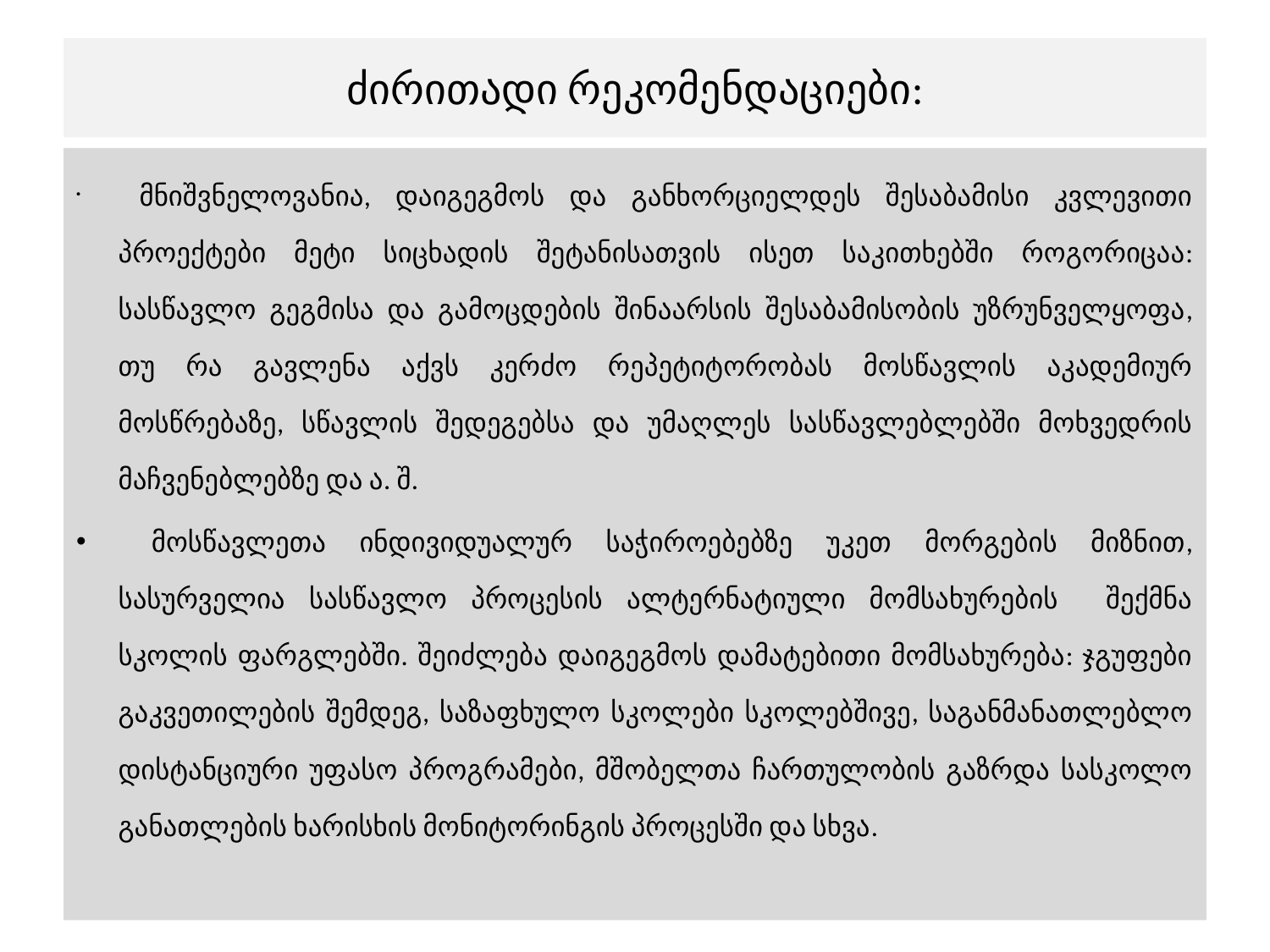

# ძირითადი რეკომენდაციები:
 მნიშვნელოვანია, დაიგეგმოს და განხორციელდეს შესაბამისი კვლევითი პროექტები მეტი სიცხადის შეტანისათვის ისეთ საკითხებში როგორიცაა: სასწავლო გეგმისა და გამოცდების შინაარსის შესაბამისობის უზრუნველყოფა, თუ რა გავლენა აქვს კერძო რეპეტიტორობას მოსწავლის აკადემიურ მოსწრებაზე, სწავლის შედეგებსა და უმაღლეს სასწავლებლებში მოხვედრის მაჩვენებლებზე და ა. შ.
 მოსწავლეთა ინდივიდუალურ საჭიროებებზე უკეთ მორგების მიზნით, სასურველია სასწავლო პროცესის ალტერნატიული მომსახურების  შექმნა სკოლის ფარგლებში. შეიძლება დაიგეგმოს დამატებითი მომსახურება: ჯგუფები გაკვეთილების შემდეგ, საზაფხულო სკოლები სკოლებშივე, საგანმანათლებლო დისტანციური უფასო პროგრამები, მშობელთა ჩართულობის გაზრდა სასკოლო განათლების ხარისხის მონიტორინგის პროცესში და სხვა.